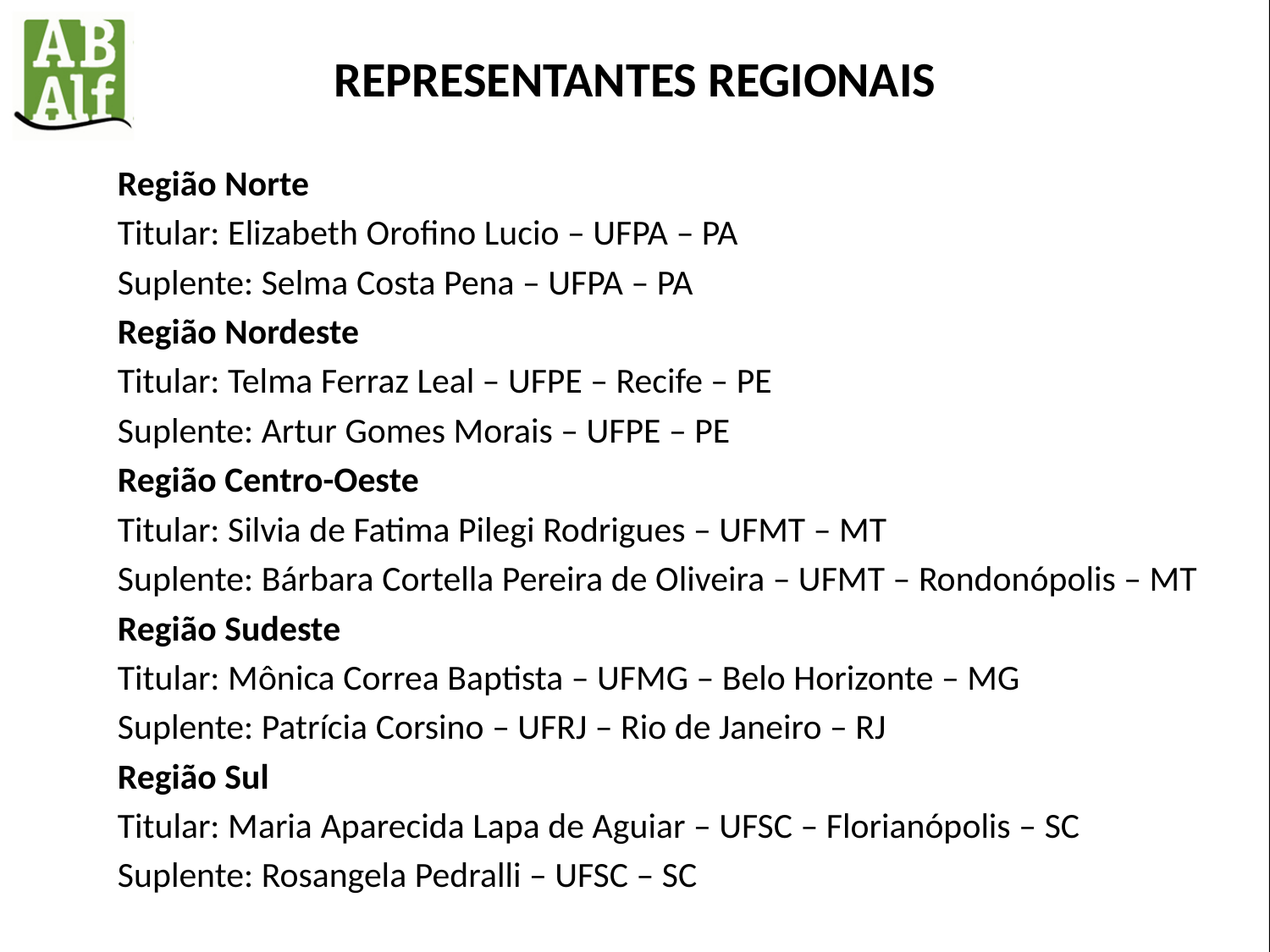

# REPRESENTANTES REGIONAIS
​
Região Norte
Titular: Elizabeth Orofino Lucio – UFPA – PA
Suplente: Selma Costa Pena – UFPA – PA
Região Nordeste
Titular: Telma Ferraz Leal – UFPE – Recife – PE
Suplente: Artur Gomes Morais – UFPE – PE
Região Centro-Oeste
Titular: Silvia de Fatima Pilegi Rodrigues – UFMT – MT
Suplente: Bárbara Cortella Pereira de Oliveira – UFMT – Rondonópolis – MT
Região Sudeste
Titular: Mônica Correa Baptista – UFMG – Belo Horizonte – MG
Suplente: Patrícia Corsino – UFRJ – Rio de Janeiro – RJ
Região Sul
Titular: Maria Aparecida Lapa de Aguiar – UFSC – Florianópolis – SC
Suplente: Rosangela Pedralli – UFSC – SC